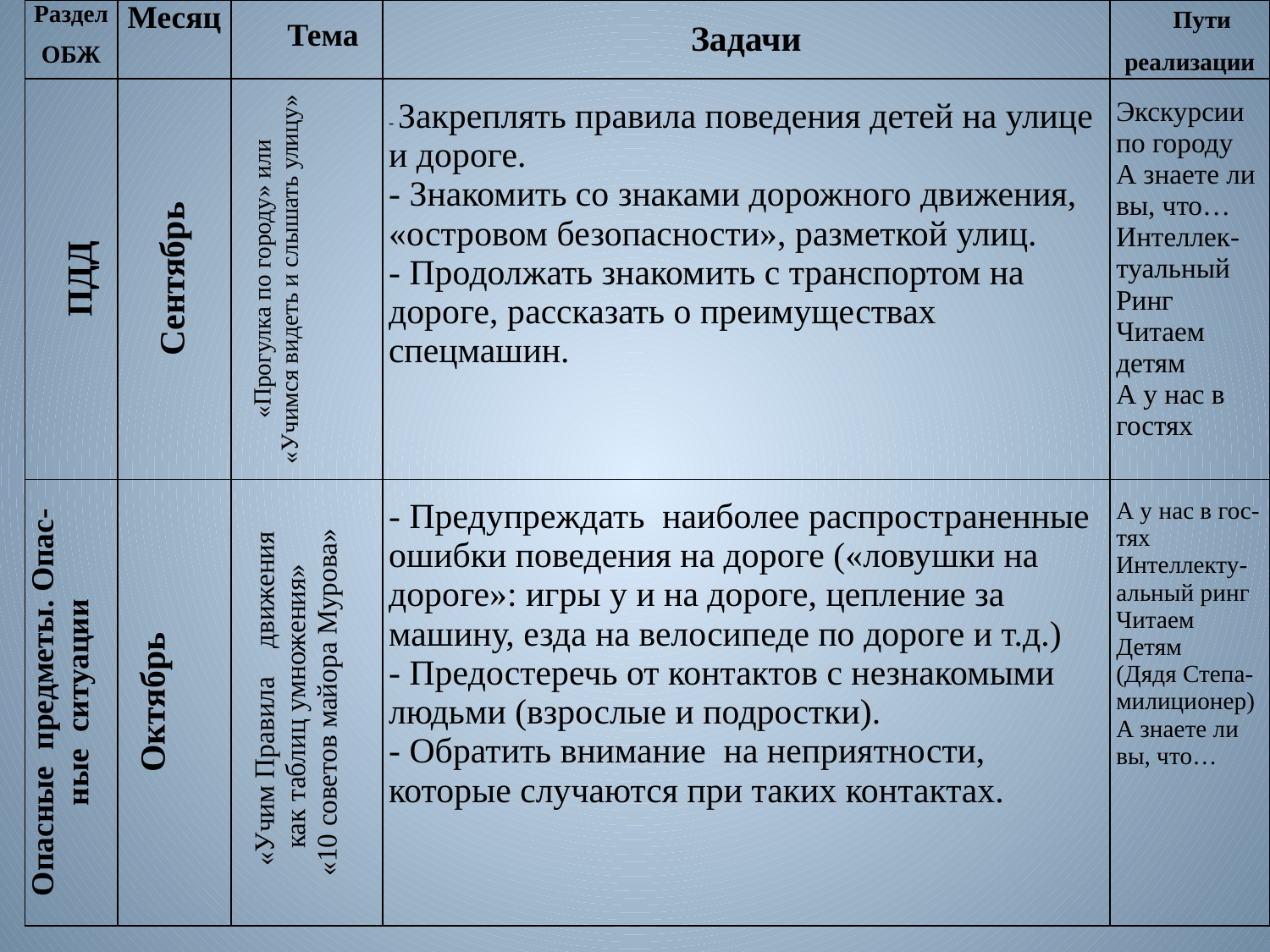

| Раздел ОБЖ | Месяц | Тема | Задачи | Пути реализации |
| --- | --- | --- | --- | --- |
| ПДД | Сентябрь | «Прогулка по городу» или «Учимся видеть и слышать улицу» | - Закреплять правила поведения детей на улице и дороге. - Знакомить со знаками дорожного движения, «островом безопасности», разметкой улиц. - Продолжать знакомить с транспортом на дороге, рассказать о преимуществах спецмашин. | Экскурсии по городу А знаете ли вы, что… Интеллек-туальный Ринг Читаем детям А у нас в гостях |
| Опасные предметы. Опас- ные ситуации | Октябрь | «Учим Правила движения как таблиц умножения» «10 советов майора Мурова» | - Предупреждать наиболее распространенные ошибки поведения на дороге («ловушки на дороге»: игры у и на дороге, цепление за машину, езда на велосипеде по дороге и т.д.) - Предостеречь от контактов с незнакомыми людьми (взрослые и подростки). - Обратить внимание на неприятности, которые случаются при таких контактах. | А у нас в гос- тях Интеллекту- альный ринг Читаем Детям (Дядя Степа- милиционер) А знаете ли вы, что… |
#